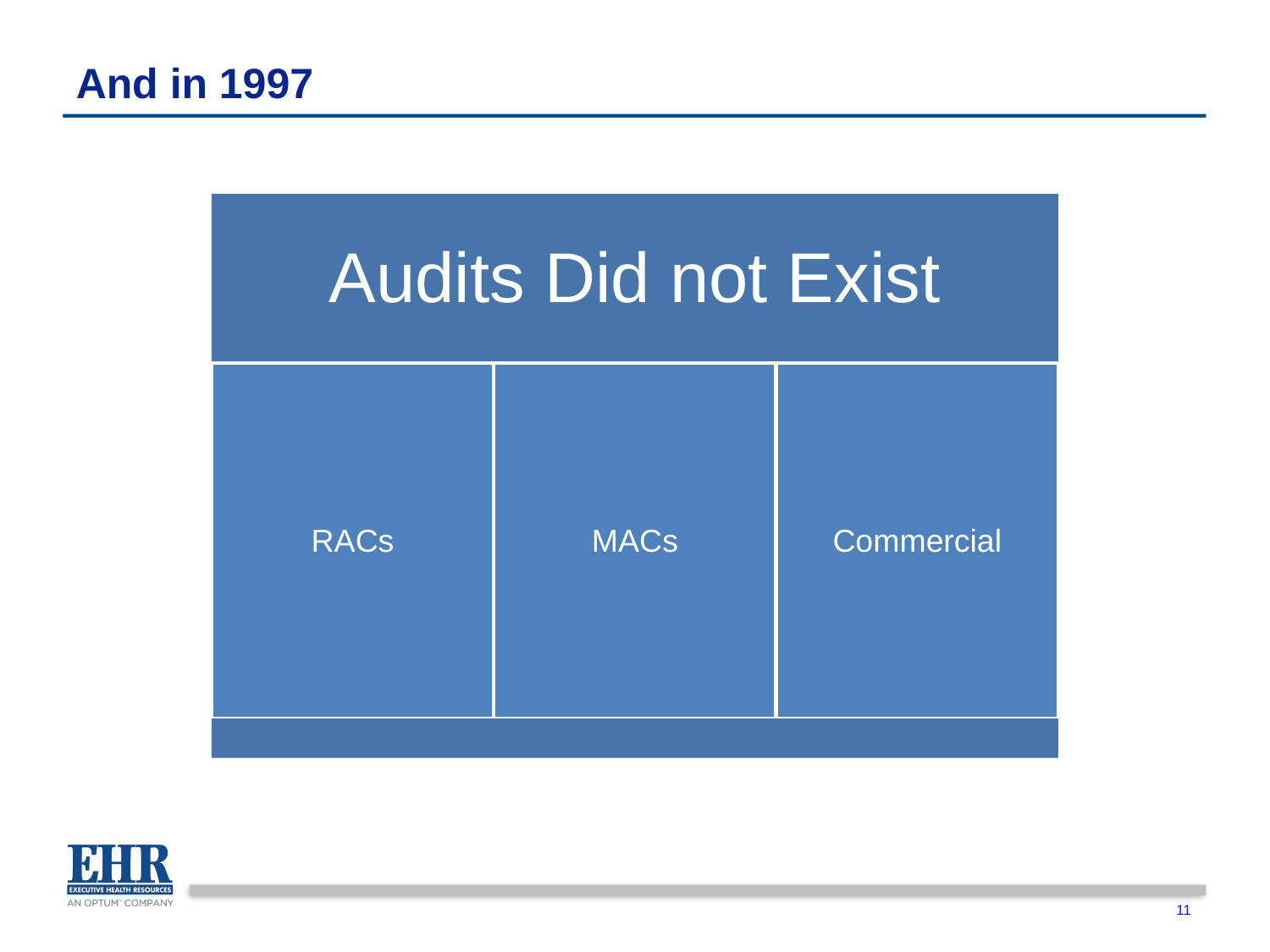

# And in 1997
Audits Did not Exist
RACs
MACs
Commercial
11